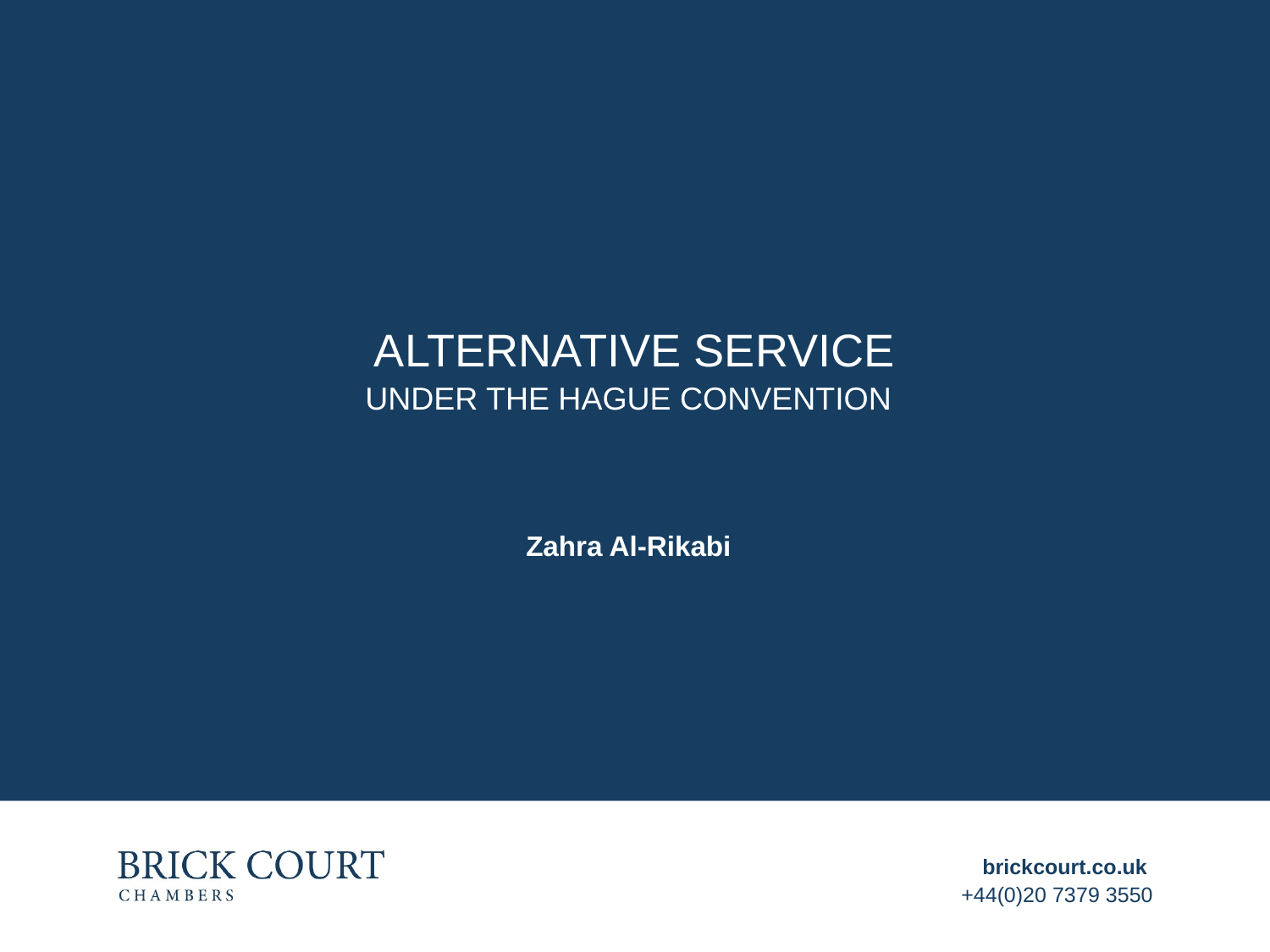

# Alternative service
UNDER THE HAGUE CONVENTION
Zahra Al-Rikabi
brickcourt.co.uk
+44(0)20 7379 3550